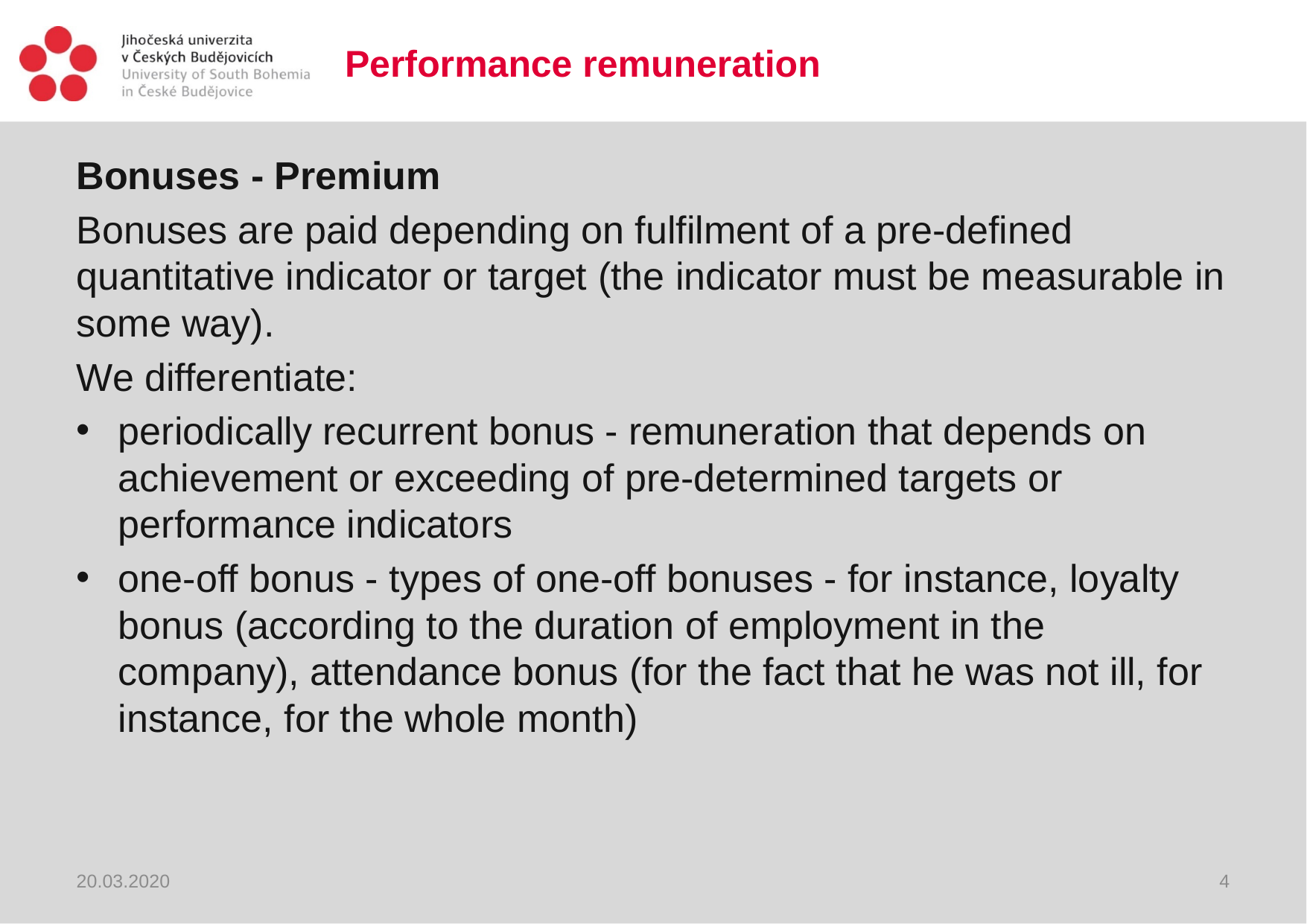

# Performance remuneration
Bonuses - Premium
Bonuses are paid depending on fulfilment of a pre-defined quantitative indicator or target (the indicator must be measurable in some way).
We differentiate:
periodically recurrent bonus - remuneration that depends on achievement or exceeding of pre-determined targets or performance indicators
one-off bonus - types of one-off bonuses - for instance, loyalty bonus (according to the duration of employment in the company), attendance bonus (for the fact that he was not ill, for instance, for the whole month)

20.03.2020
4